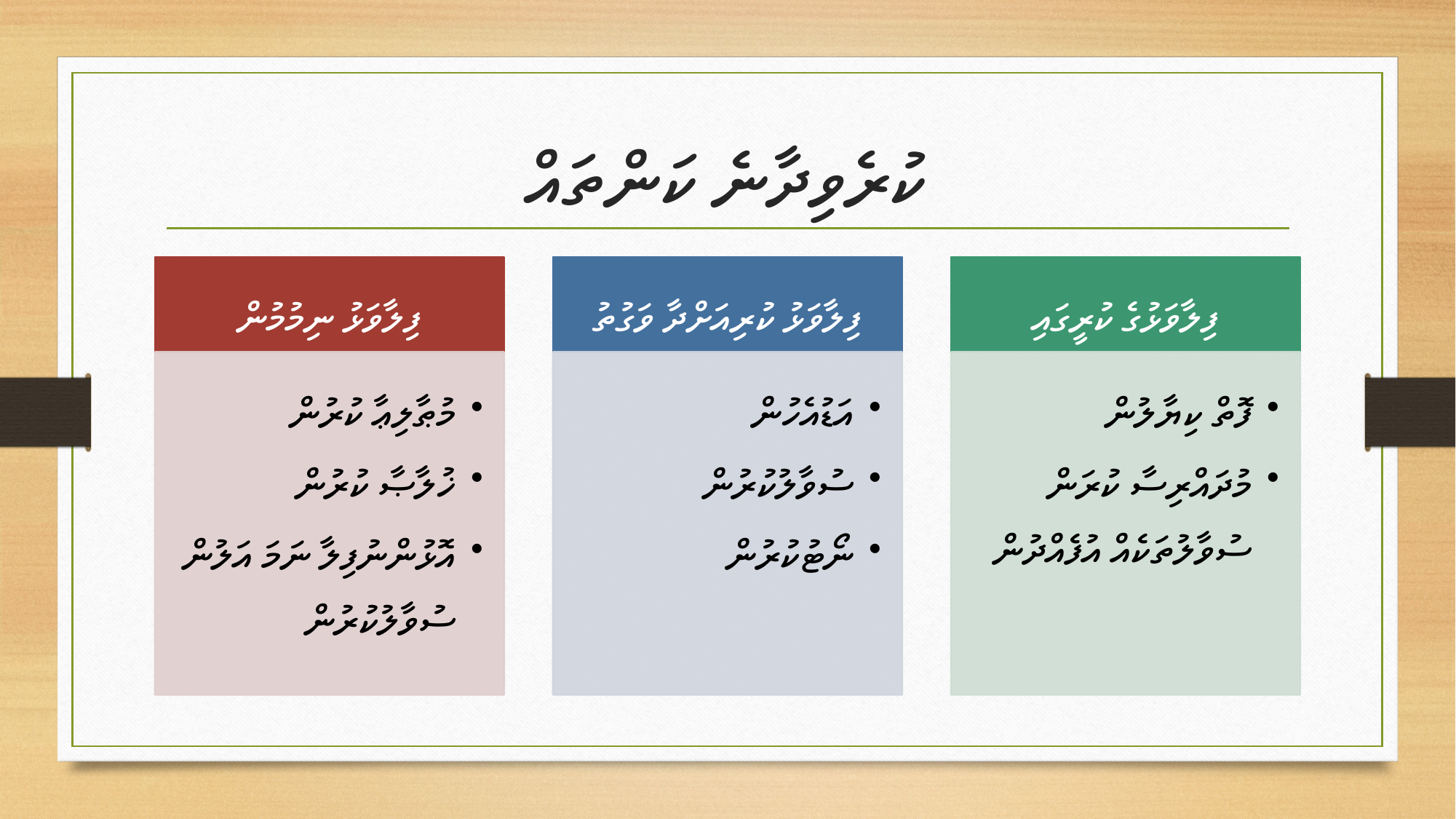

# ކުރެވިދާނެ ކަންތައް
ފިލާވަޅުގެ ކުރީގައި
ފޮތް ކިޔާލުން
މުދައްރިސާ ކުރަން ސުވާލުތަކެއް އުފެއްދުން
ފިލާވަޅު ކުރިއަށްދާ ވަގުތު
އަޑުއެހުން
ސުވާލުކުރުން
ނޯޓުކުރުން
ފިލާވަޅު ނިމުމުން
މުޠާލިޢާ ކުރުން
ޚުލާޞާ ކުރުން
އޮޅުންނުފިލާ ނަމަ އަލުން ސުވާލުކުރުން